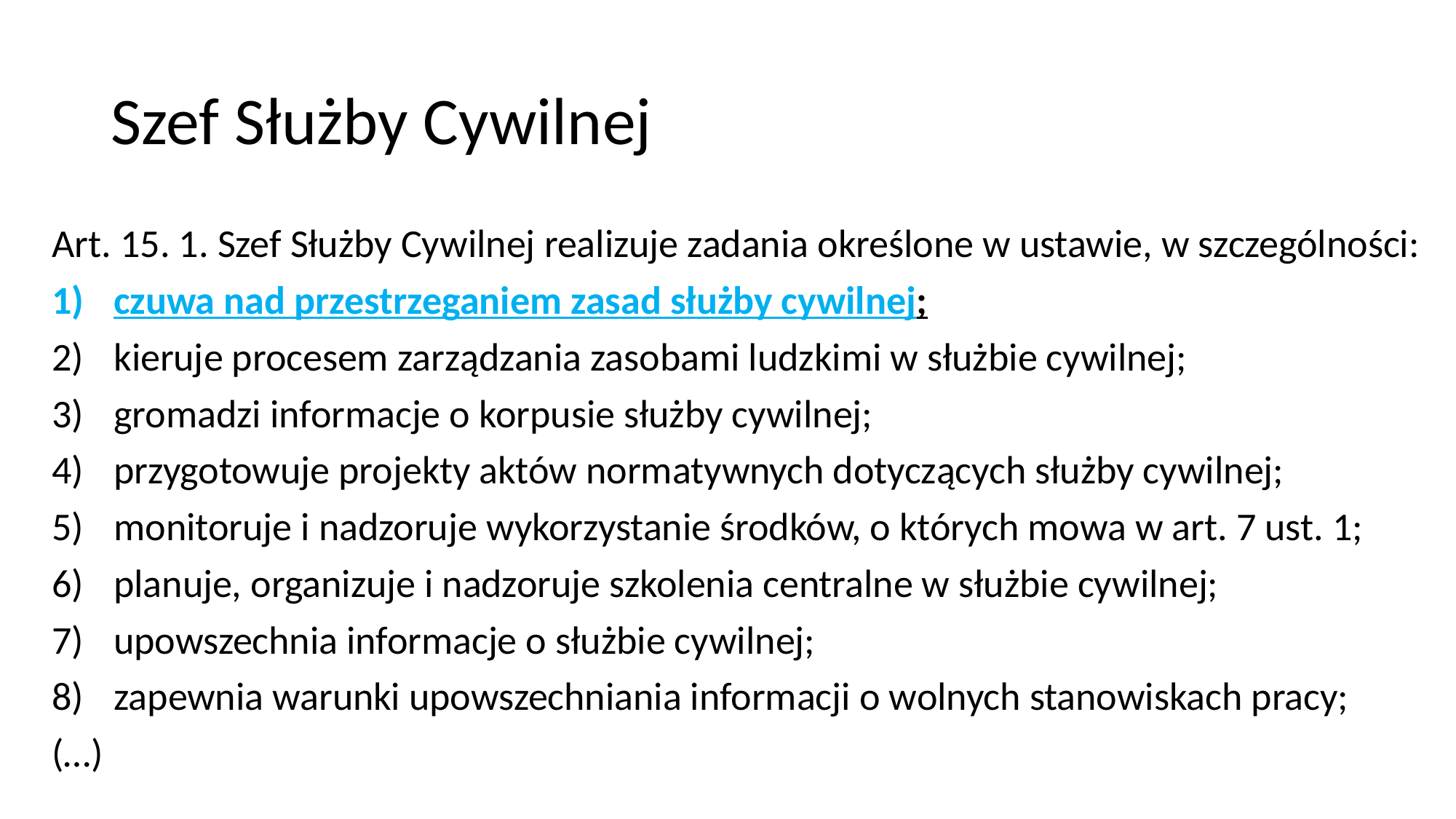

# Szef Służby Cywilnej
Art. 15. 1. Szef Służby Cywilnej realizuje zadania określone w ustawie, w szczególności:
czuwa nad przestrzeganiem zasad służby cywilnej;
kieruje procesem zarządzania zasobami ludzkimi w służbie cywilnej;
gromadzi informacje o korpusie służby cywilnej;
przygotowuje projekty aktów normatywnych dotyczących służby cywilnej;
monitoruje i nadzoruje wykorzystanie środków, o których mowa w art. 7 ust. 1;
planuje, organizuje i nadzoruje szkolenia centralne w służbie cywilnej;
upowszechnia informacje o służbie cywilnej;
zapewnia warunki upowszechniania informacji o wolnych stanowiskach pracy;
(…)